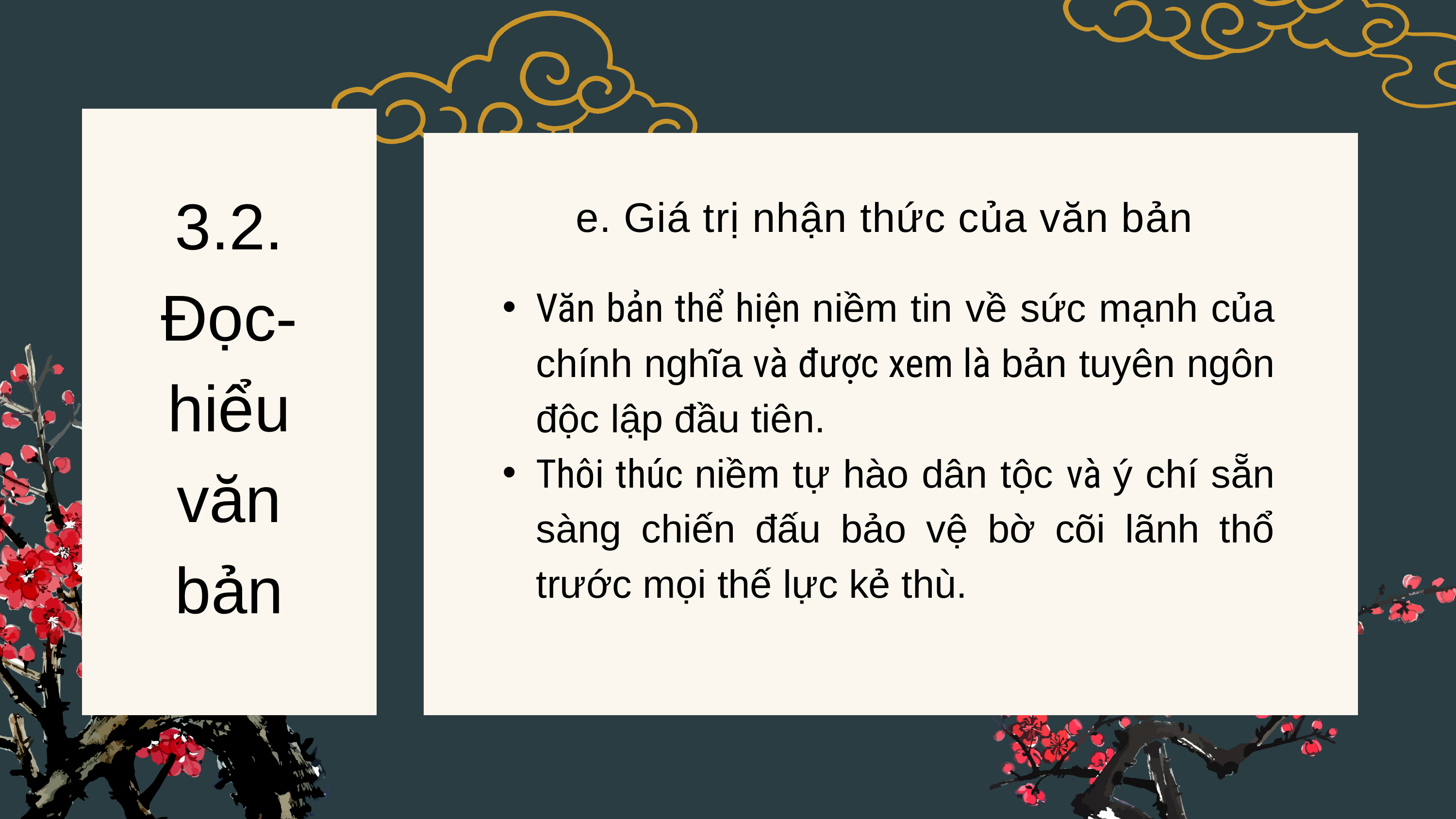

3.2. Đọc-hiểu văn bản

e. Giá trị nhận thức của văn bản
Văn bản thể hiện niềm tin về sức mạnh của chính nghĩa và được xem là bản tuyên ngôn độc lập đầu tiên.
Thôi thúc niềm tự hào dân tộc và ý chí sẵn sàng chiến đấu bảo vệ bờ cõi lãnh thổ trước mọi thế lực kẻ thù.